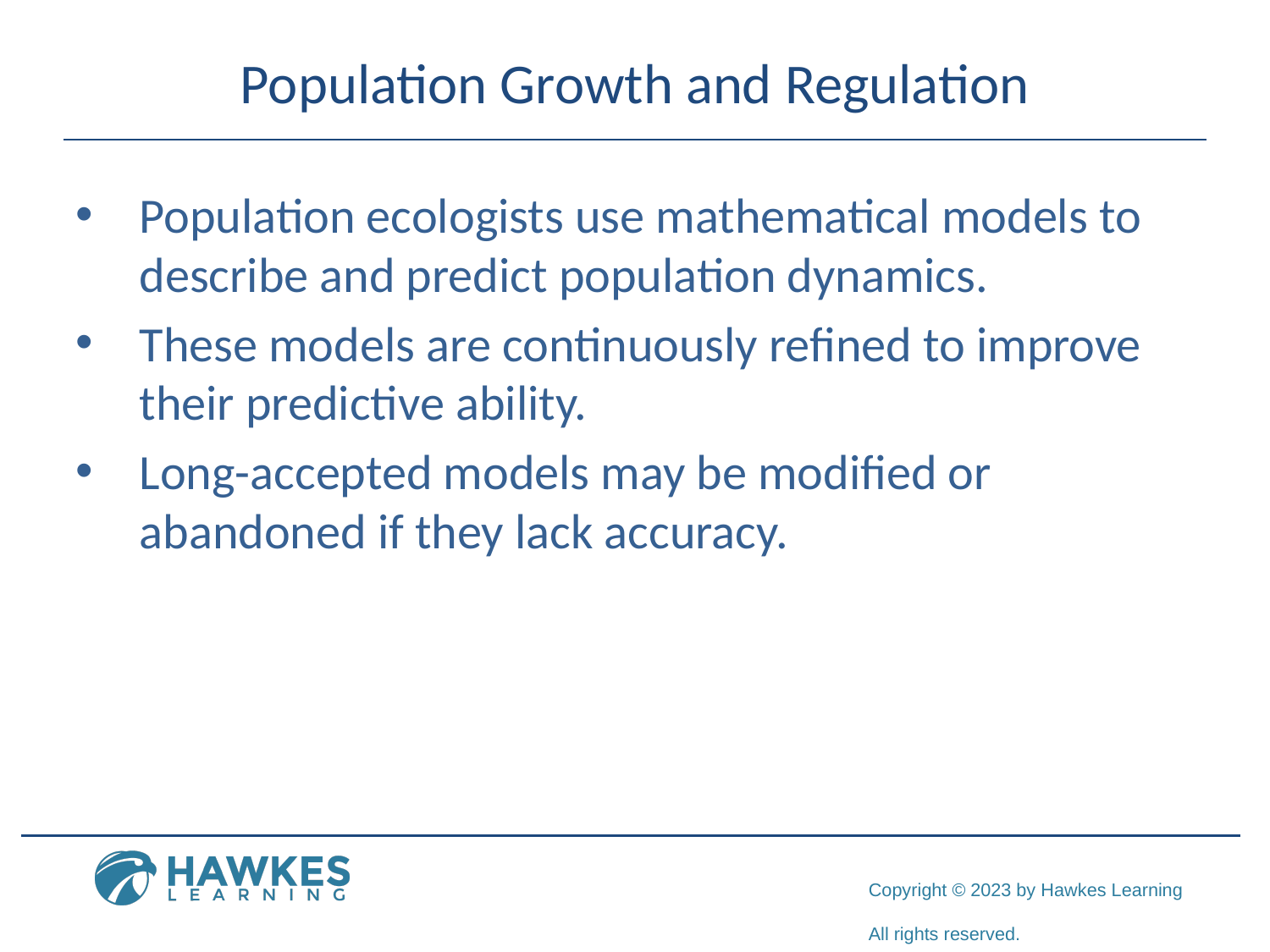

# Population Growth and Regulation
Population ecologists use mathematical models to describe and predict population dynamics.
These models are continuously refined to improve their predictive ability.
Long-accepted models may be modified or abandoned if they lack accuracy.